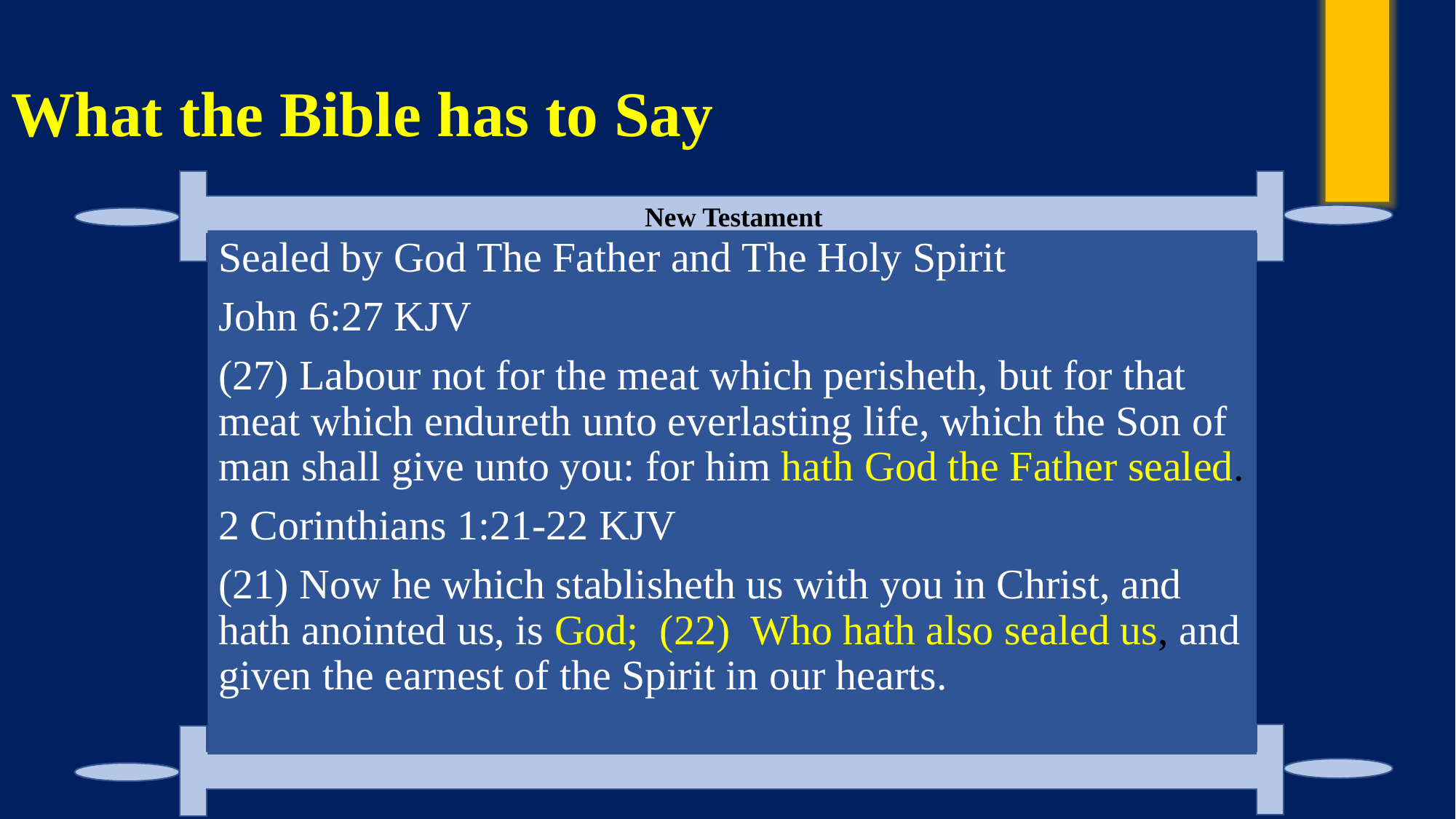

# What the Bible has to Say
Sealed by God The Father and The Holy Spirit
John 6:27 KJV
(27) Labour not for the meat which perisheth, but for that meat which endureth unto everlasting life, which the Son of man shall give unto you: for him hath God the Father sealed.
2 Corinthians 1:21-22 KJV
(21) Now he which stablisheth us with you in Christ, and hath anointed us, is God;  (22)  Who hath also sealed us, and given the earnest of the Spirit in our hearts.